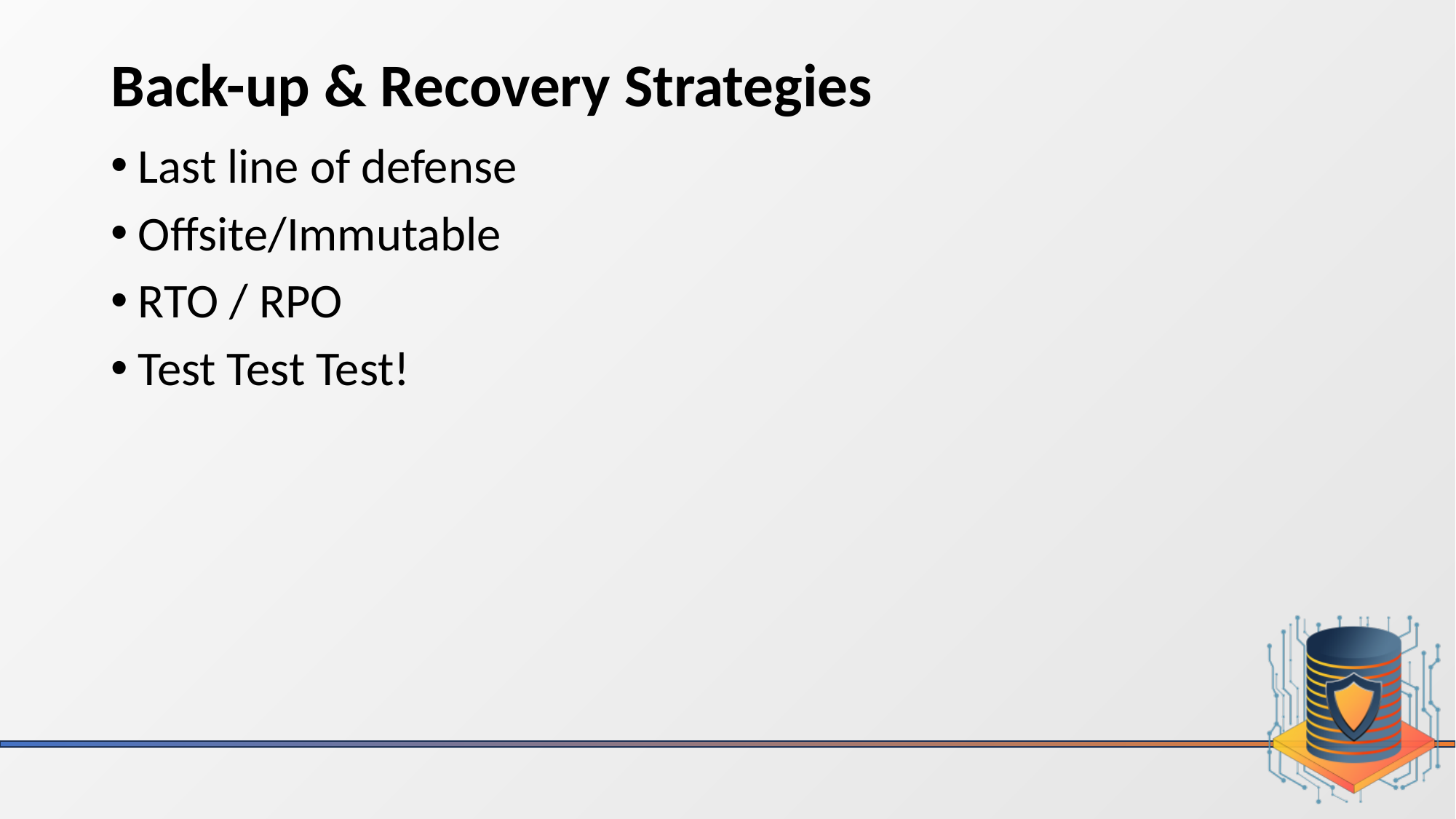

# Back-up & Recovery Strategies
Last line of defense
Offsite/Immutable
RTO / RPO
Test Test Test!